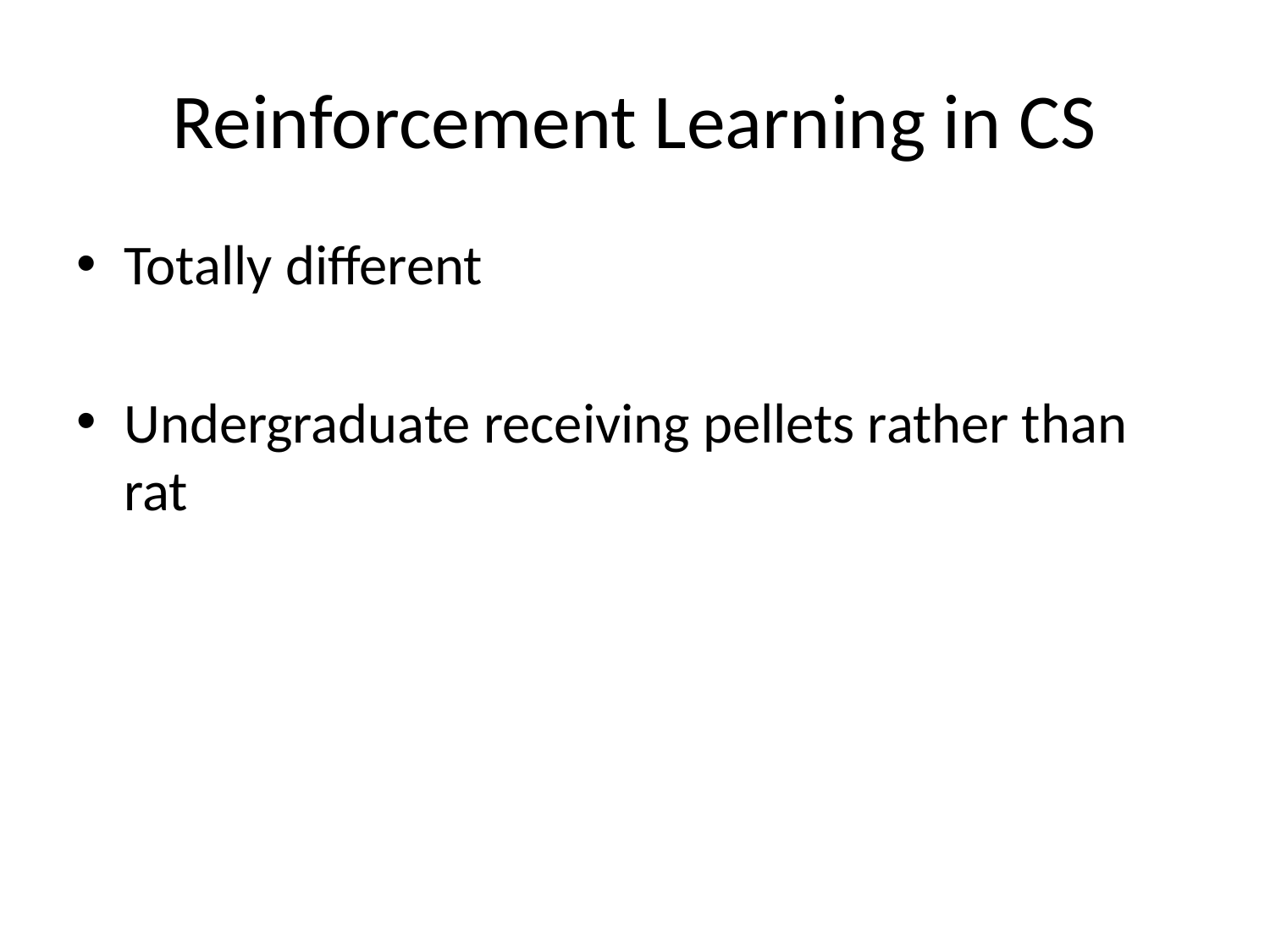

# Reinforcement Learning in CS
Totally different

Undergraduate receiving pellets rather than rat